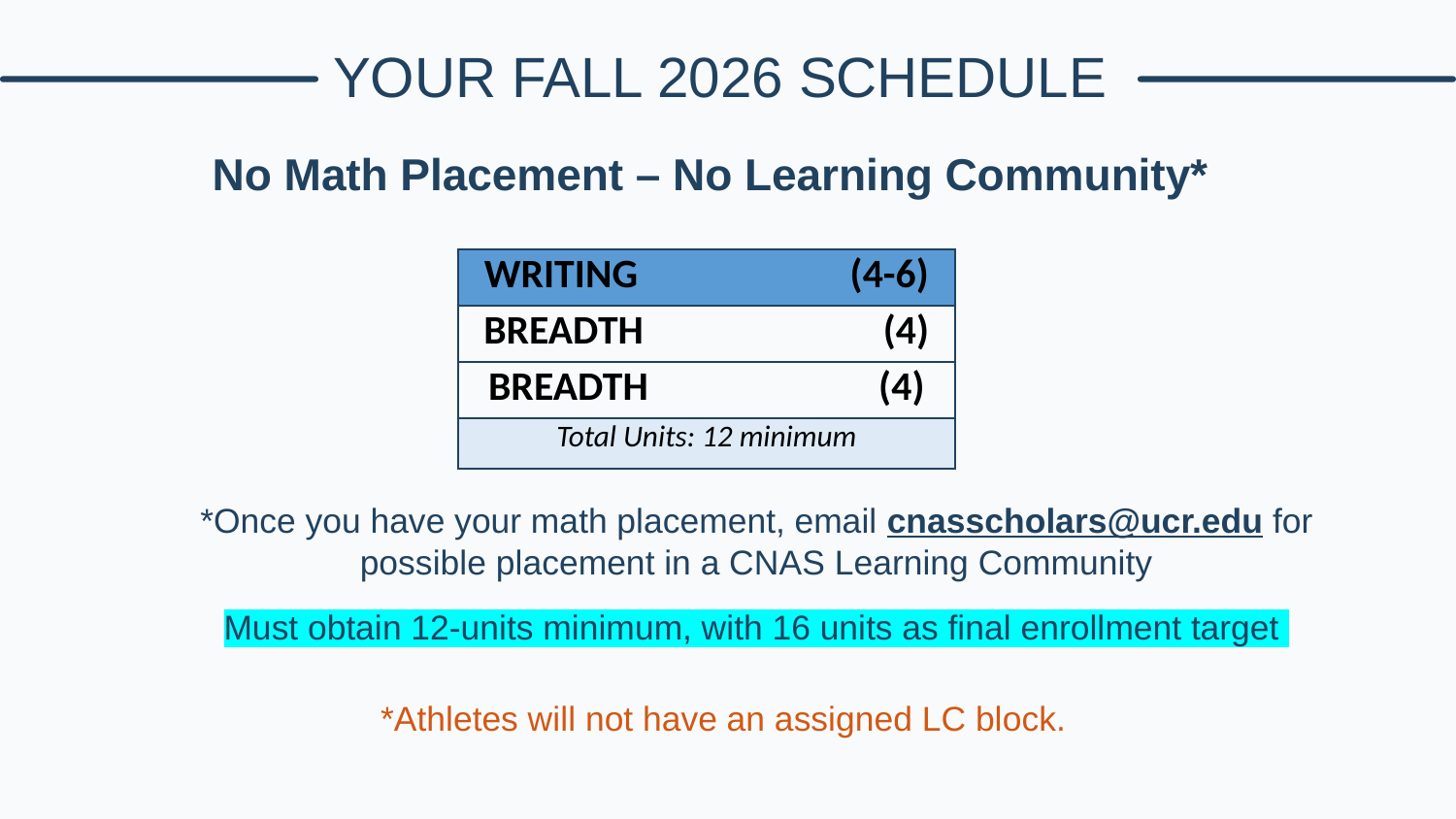

# YOUR FALL 2026 SCHEDULE

No Math Placement – No Learning Community*

| WRITING                       (4-6) |
| --- |
| BREADTH                          (4) |
| BREADTH                         (4) |
| Total Units: 12 minimum |
*Once you have your math placement, email cnasscholars@ucr.edu for possible placement in a CNAS Learning Community

Must obtain 12-units minimum, with 16 units as final enrollment target
*Athletes will not have an assigned LC block.